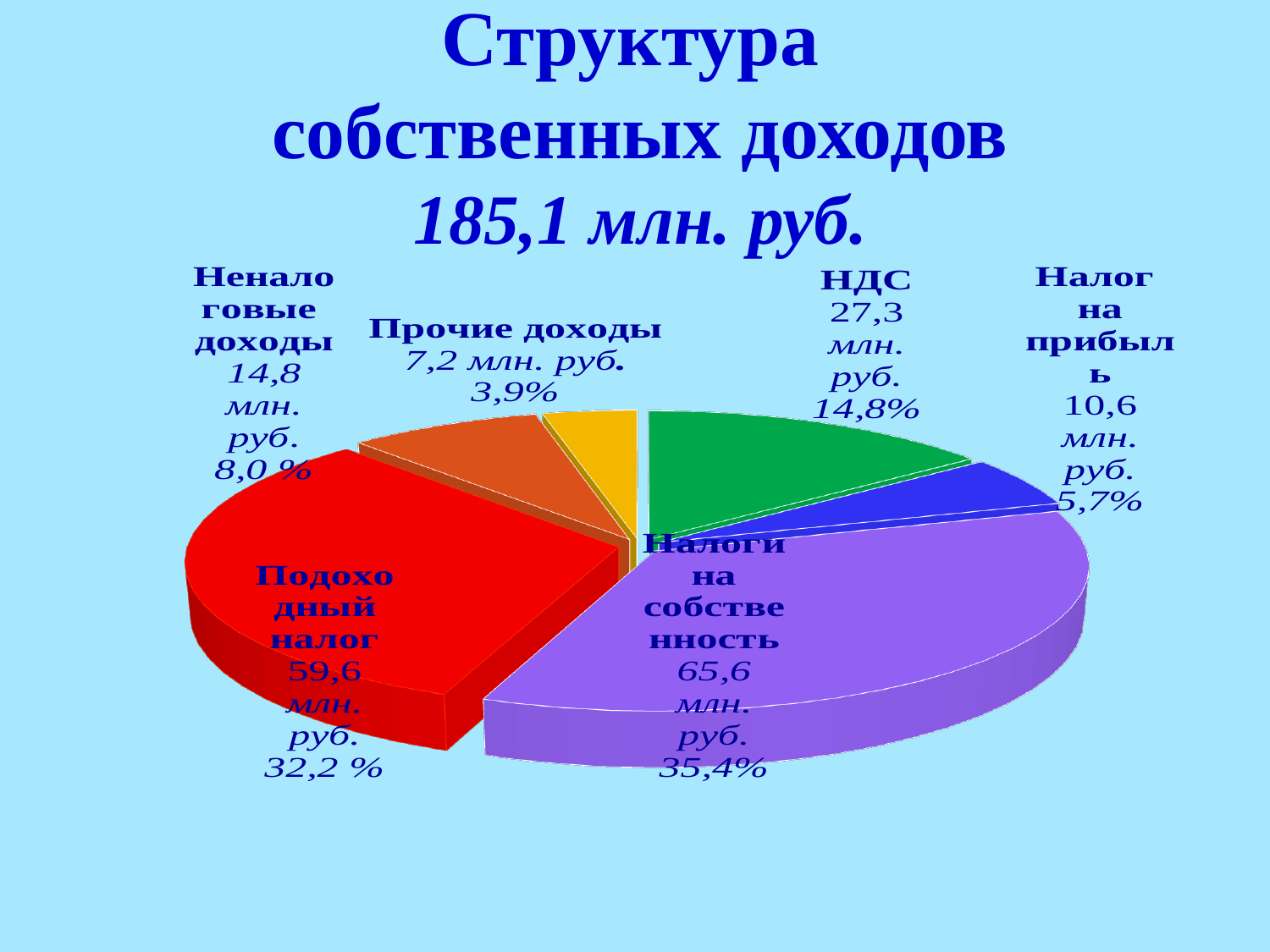

# Структура собственных доходов 185,1 млн. руб.

[unsupported chart]